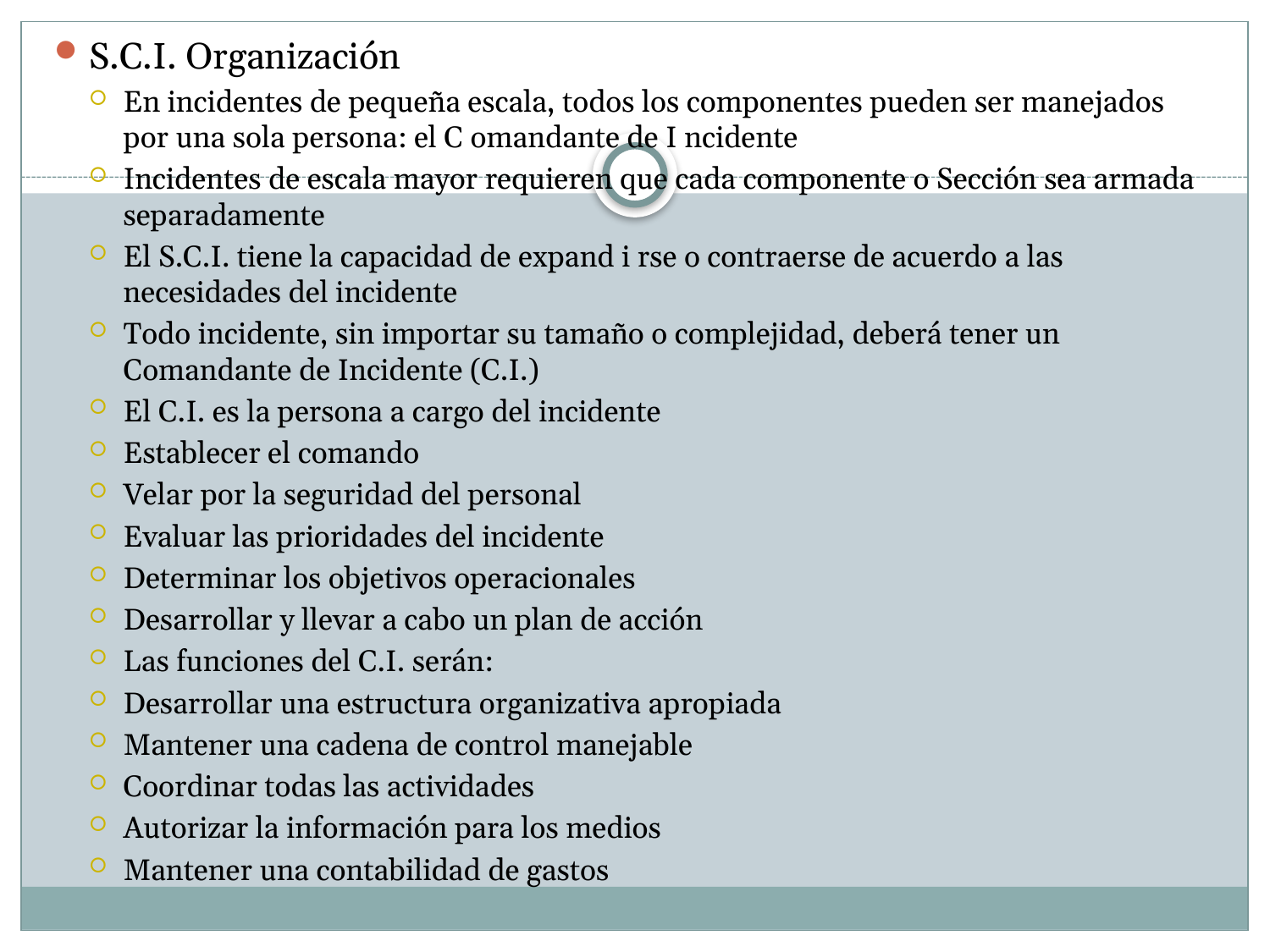

S.C.I. Organización
En incidentes de pequeña escala, todos los componentes pueden ser manejados por una sola persona: el C omandante de I ncidente
Incidentes de escala mayor requieren que cada componente o Sección sea armada separadamente
El S.C.I. tiene la capacidad de expand i rse o contraerse de acuerdo a las necesidades del incidente
Todo incidente, sin importar su tamaño o complejidad, deberá tener un Comandante de Incidente (C.I.)
El C.I. es la persona a cargo del incidente
Establecer el comando
Velar por la seguridad del personal
Evaluar las prioridades del incidente
Determinar los objetivos operacionales
Desarrollar y llevar a cabo un plan de acción
Las funciones del C.I. serán:
Desarrollar una estructura organizativa apropiada
Mantener una cadena de control manejable
Coordinar todas las actividades
Autorizar la información para los medios
Mantener una contabilidad de gastos